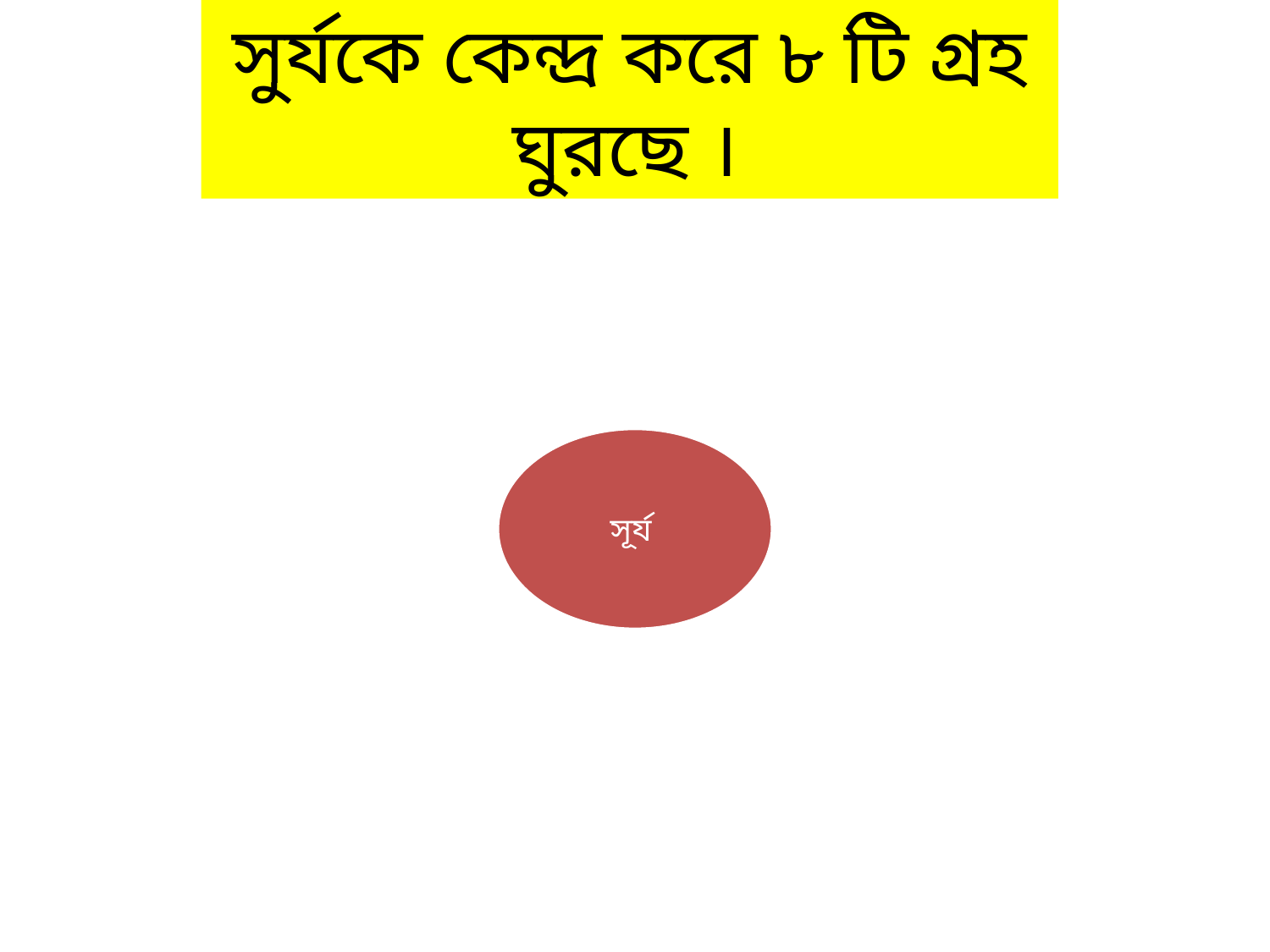

সুর্যকে কেন্দ্র করে ৮ টি গ্রহ ঘুরছে ।
সূর্য